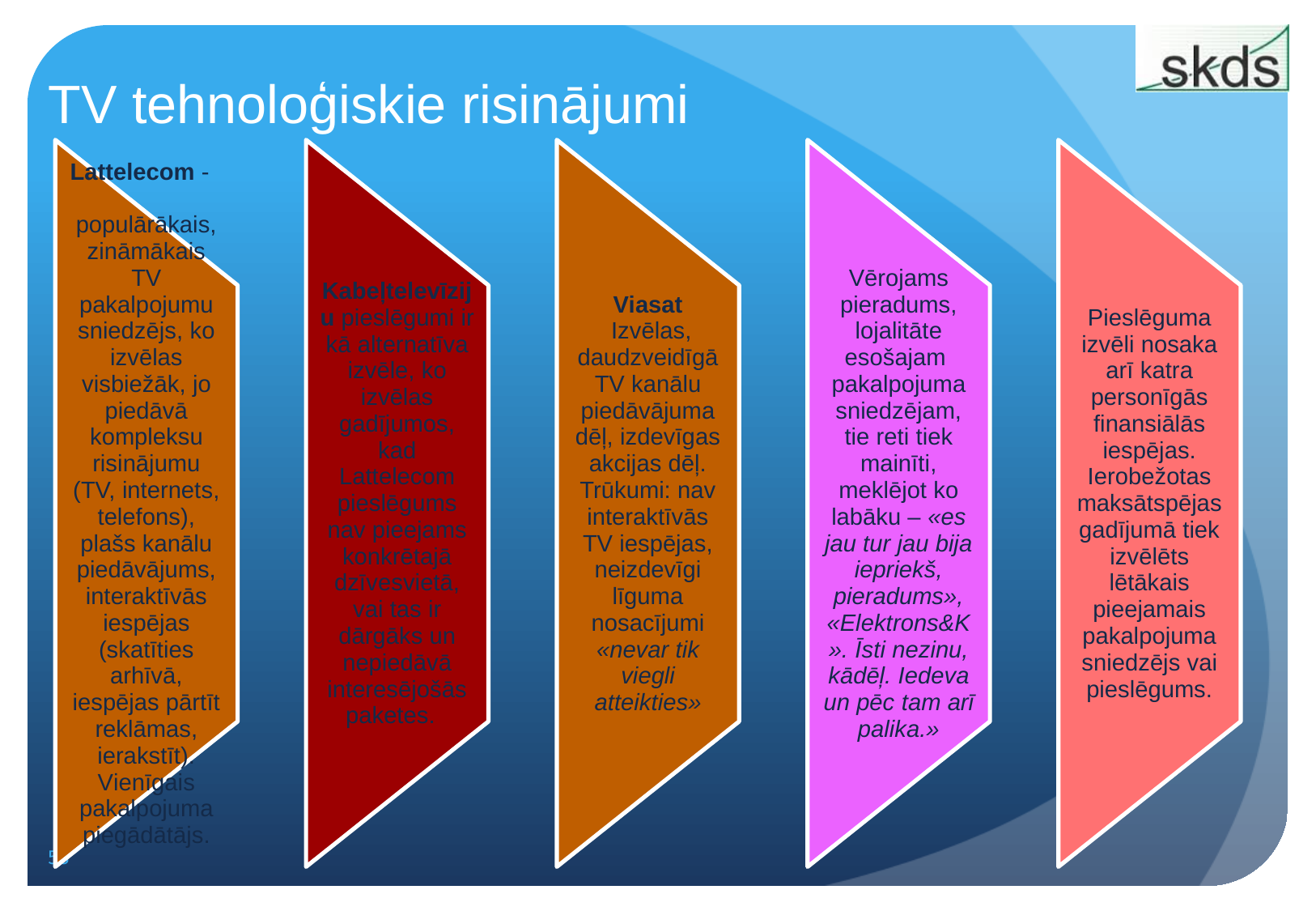

# TV tehnoloģiskie risinājumi
Kabeļtelevīziju pieslēgumi ir kā alternatīva izvēle, ko izvēlas gadījumos, kad Lattelecom pieslēgums nav pieejams konkrētajā dzīvesvietā, vai tas ir dārgāks un nepiedāvā interesējošās paketes.
Vērojams pieradums, lojalitāte esošajam  pakalpojuma sniedzējam, tie reti tiek mainīti, meklējot ko labāku – «es jau tur jau bija iepriekš, pieradums», «Elektrons&K». Īsti nezinu, kādēļ. Iedeva un pēc tam arī palika.»
Viasat
 Izvēlas, daudzveidīgā TV kanālu piedāvājuma dēļ, izdevīgas akcijas dēļ. Trūkumi: nav interaktīvās TV iespējas, neizdevīgi līguma nosacījumi «nevar tik viegli atteikties»
Pieslēguma izvēli nosaka arī katra personīgās finansiālās iespējas. Ierobežotas maksātspējas gadījumā tiek izvēlēts lētākais pieejamais pakalpojuma sniedzējs vai pieslēgums.
58